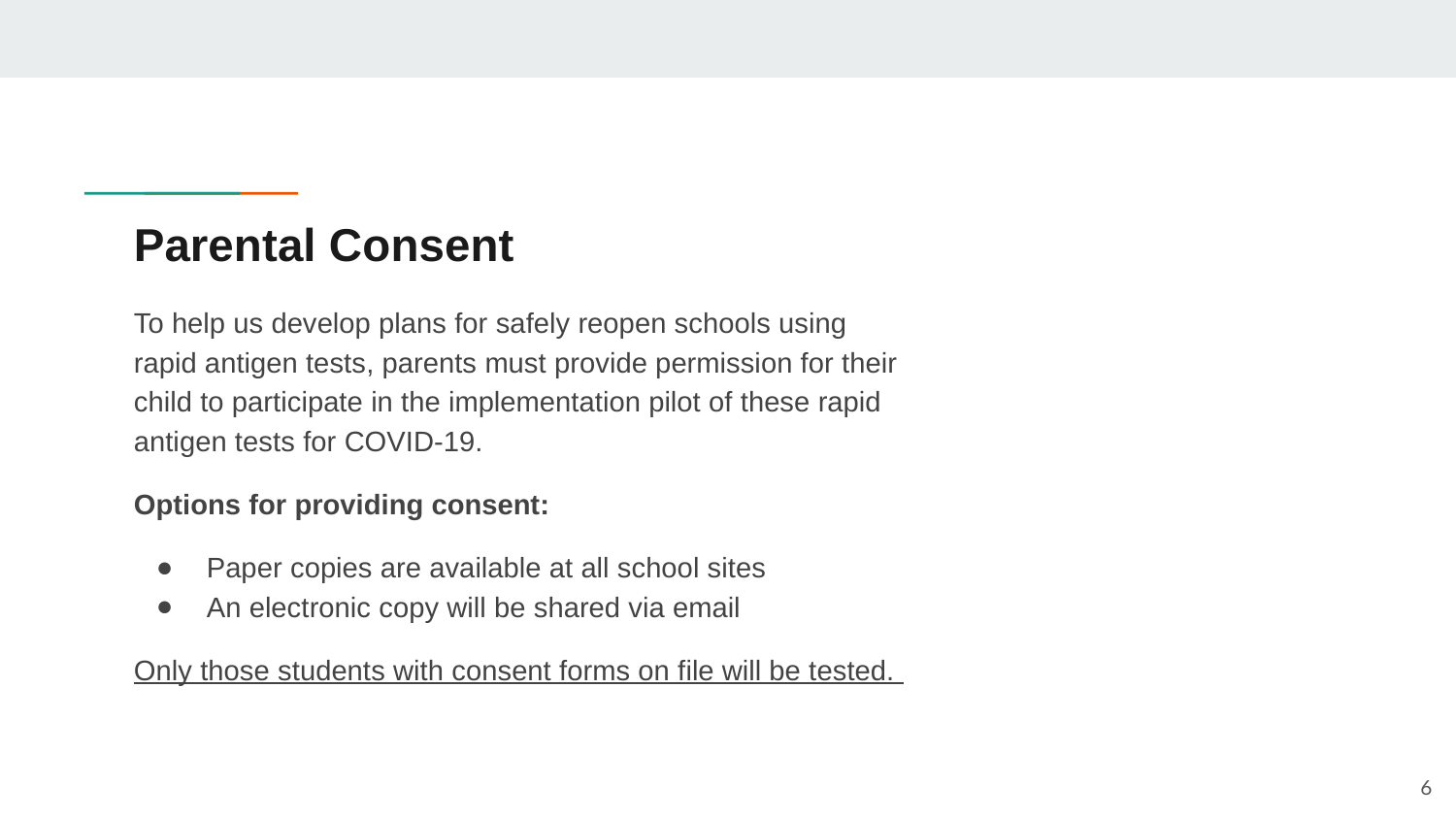

# Parental Consent
To help us develop plans for safely reopen schools using rapid antigen tests, parents must provide permission for their child to participate in the implementation pilot of these rapid antigen tests for COVID-19.
Options for providing consent:
Paper copies are available at all school sites
An electronic copy will be shared via email
Only those students with consent forms on file will be tested.
6